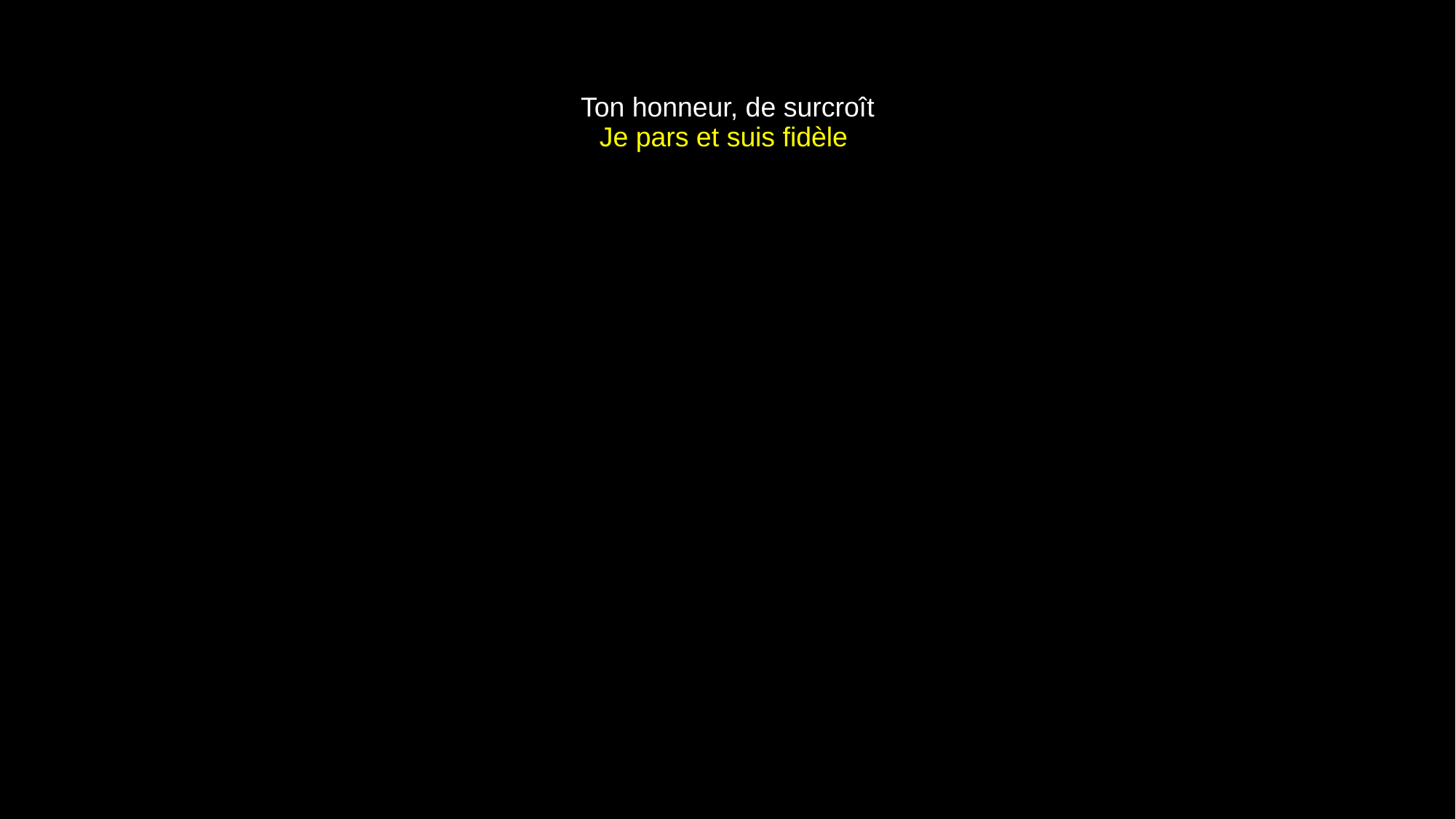

# Ton honneur, de surcroît Je pars et suis fidèle